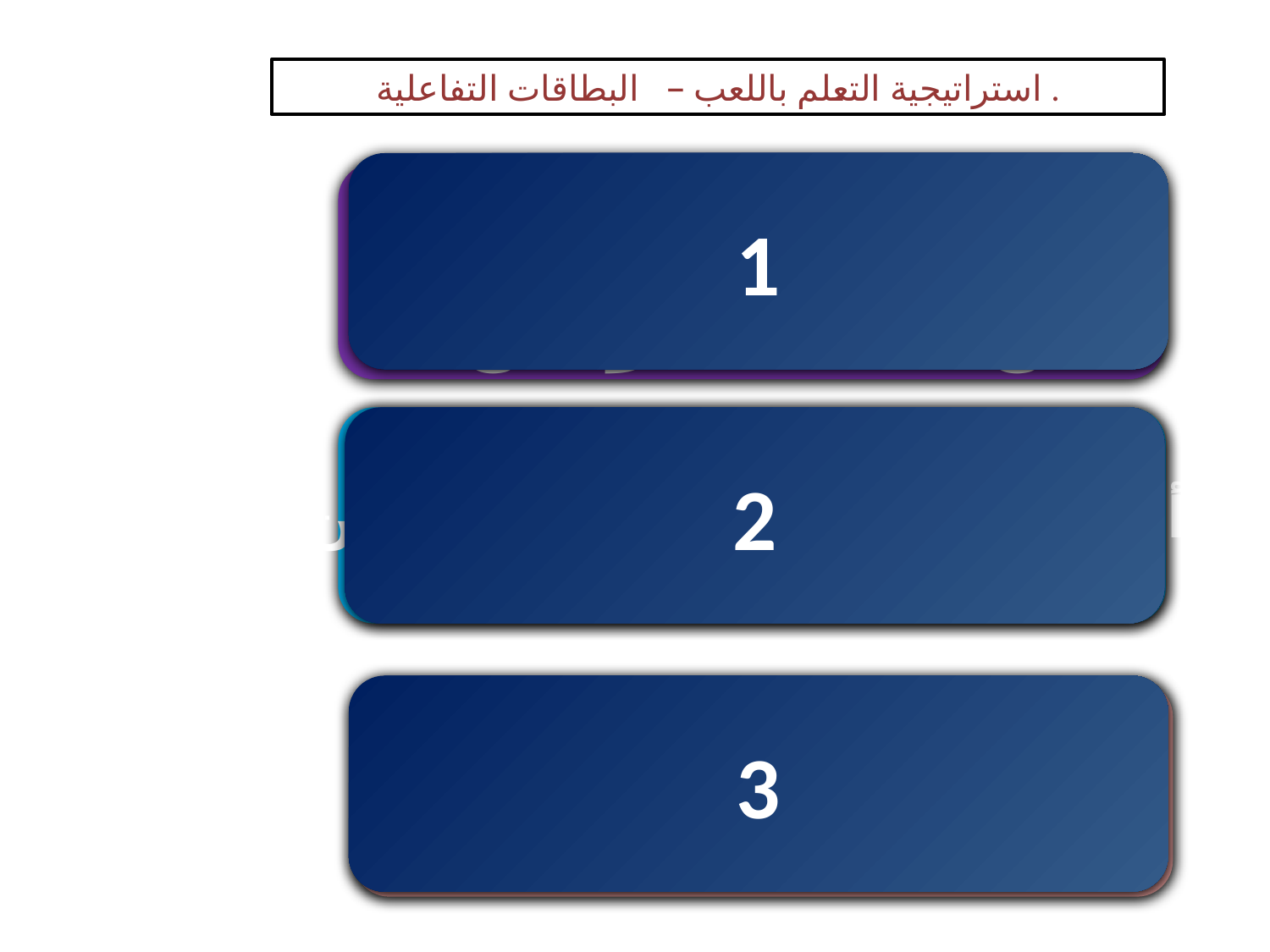

استراتيجية التعلم باللعب –   البطاقات التفاعلية .
1
  ما رأيك في الشراء من الباعة الجوالين ؟
2

ما أضرار الشراء من الباعة الجوالين ؟
3
 كيف تحافظين على صحتك ؟